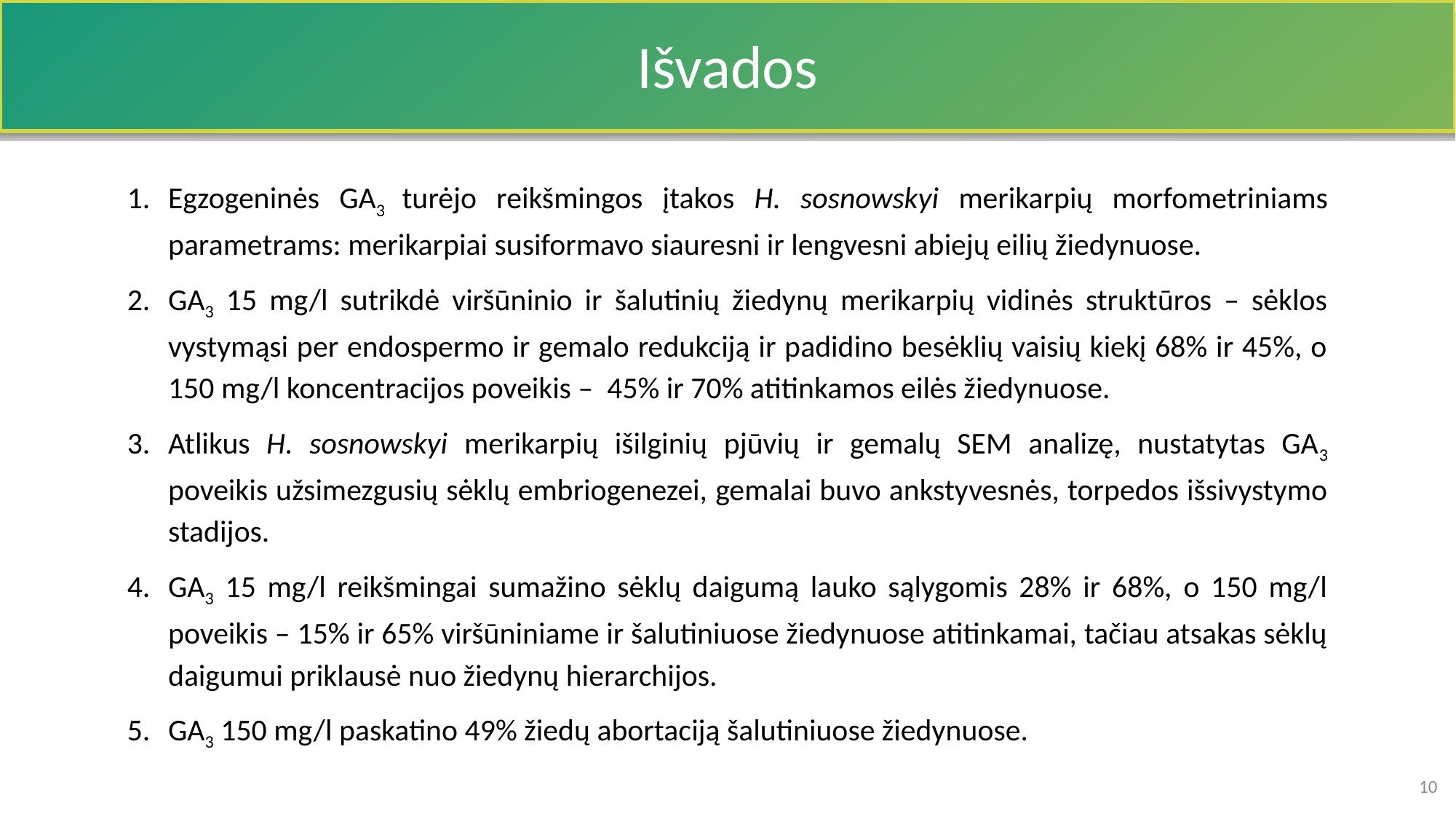

# Išvados
Egzogeninės GA3 turėjo reikšmingos įtakos H. sosnowskyi merikarpių morfometriniams parametrams: merikarpiai susiformavo siauresni ir lengvesni abiejų eilių žiedynuose.
GA3 15 mg/l sutrikdė viršūninio ir šalutinių žiedynų merikarpių vidinės struktūros – sėklos vystymąsi per endospermo ir gemalo redukciją ir padidino besėklių vaisių kiekį 68% ir 45%, o 150 mg/l koncentracijos poveikis –  45% ir 70% atitinkamos eilės žiedynuose.
Atlikus H. sosnowskyi merikarpių išilginių pjūvių ir gemalų SEM analizę, nustatytas GA3 poveikis užsimezgusių sėklų embriogenezei, gemalai buvo ankstyvesnės, torpedos išsivystymo stadijos.
GA3 15 mg/l reikšmingai sumažino sėklų daigumą lauko sąlygomis 28% ir 68%, o 150 mg/l poveikis – 15% ir 65% viršūniniame ir šalutiniuose žiedynuose atitinkamai, tačiau atsakas sėklų daigumui priklausė nuo žiedynų hierarchijos.
GA3 150 mg/l paskatino 49% žiedų abortaciją šalutiniuose žiedynuose.
10